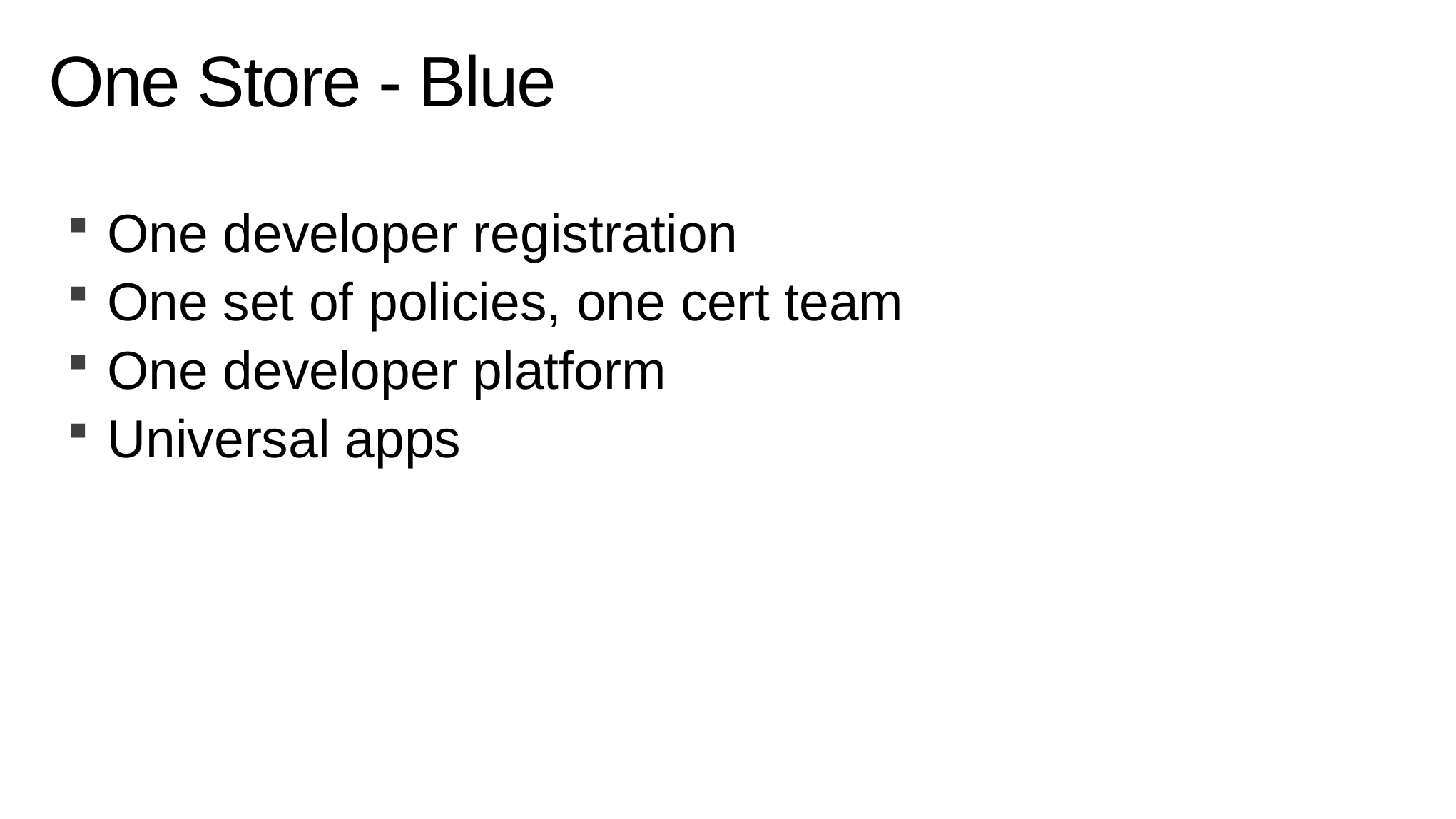

# One Store - Blue
One developer registration
One set of policies, one cert team
One developer platform
Universal apps